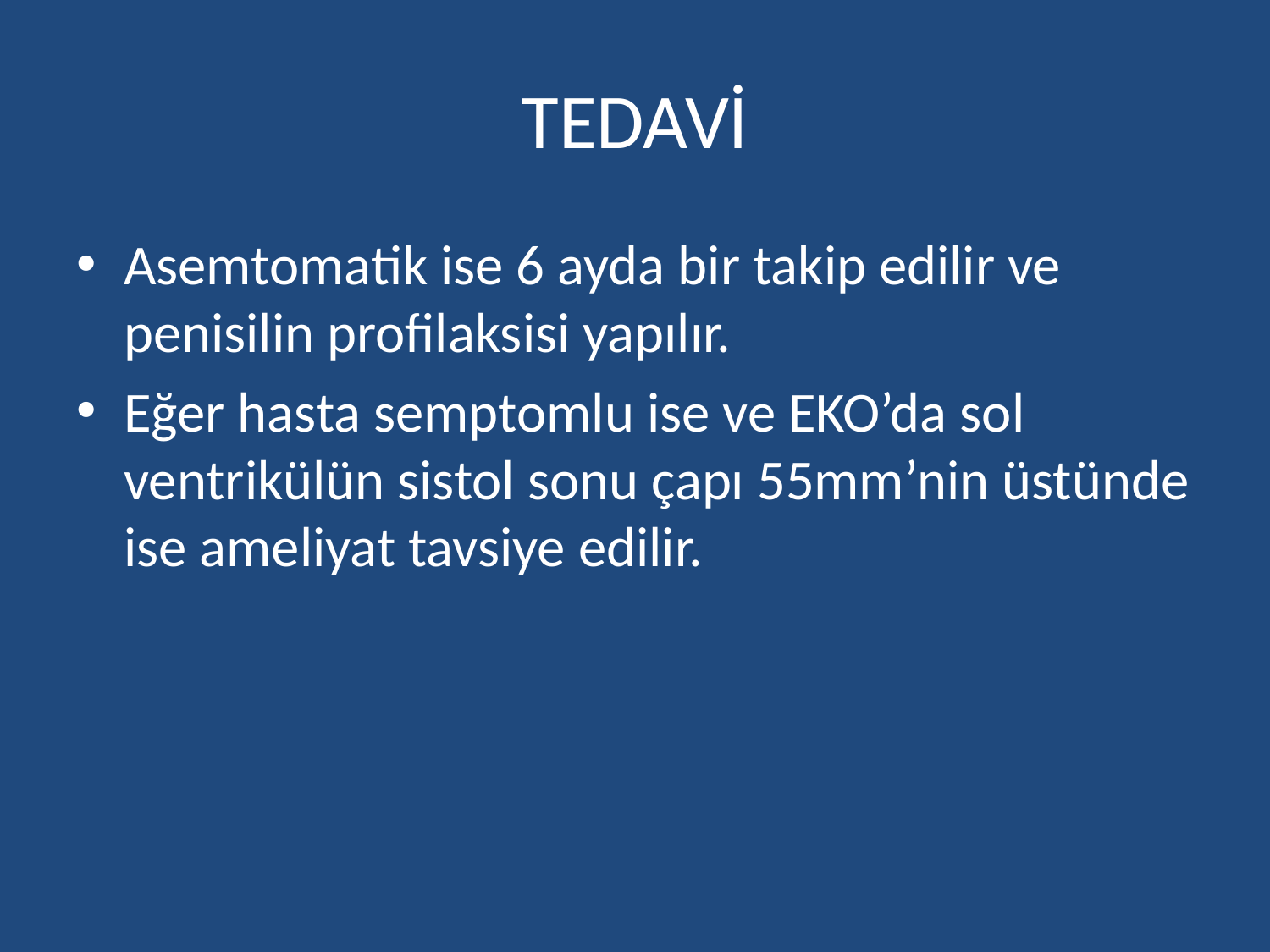

# TEDAVİ
Asemtomatik ise 6 ayda bir takip edilir ve penisilin profilaksisi yapılır.
Eğer hasta semptomlu ise ve EKO’da sol ventrikülün sistol sonu çapı 55mm’nin üstünde ise ameliyat tavsiye edilir.